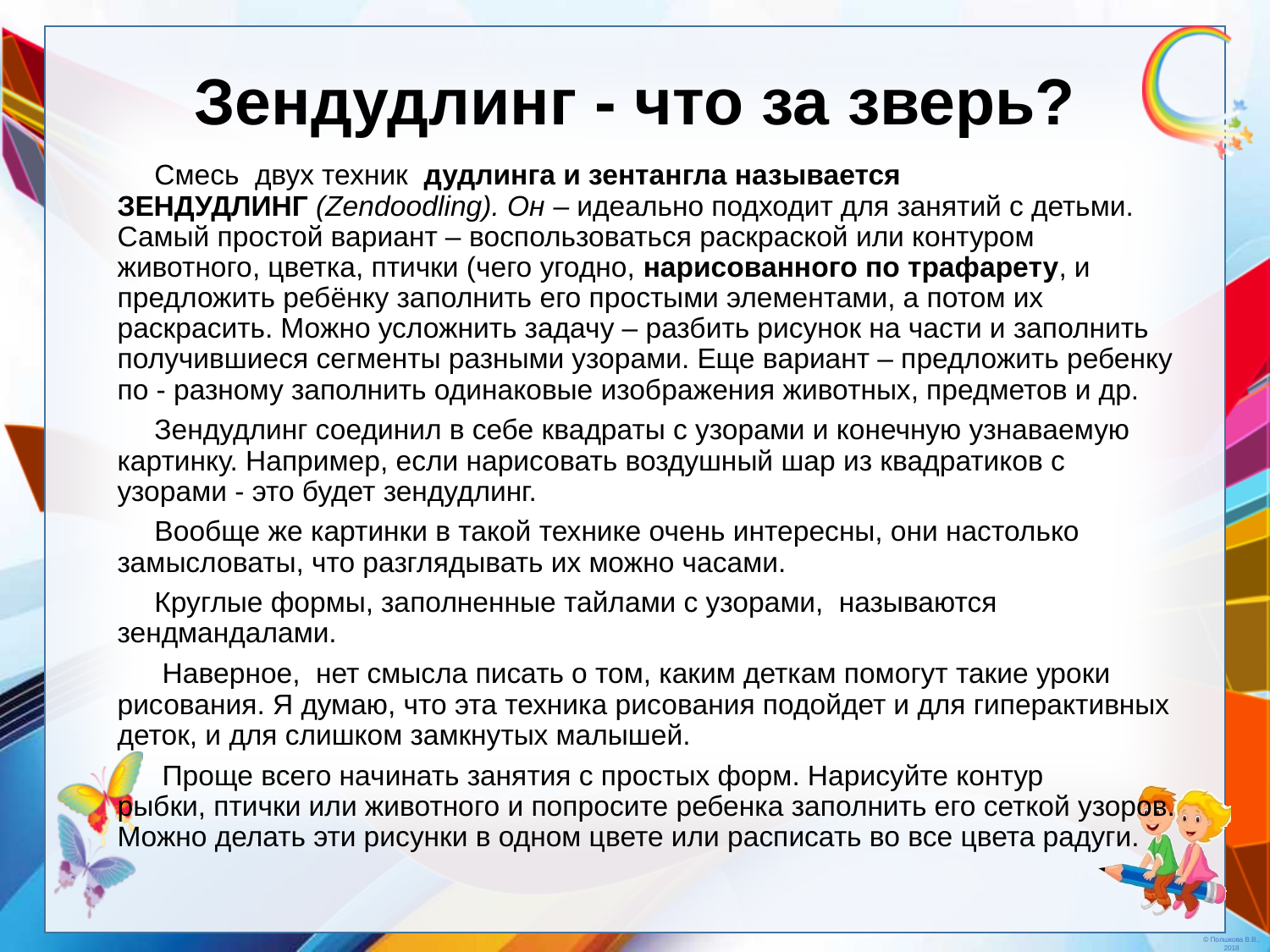

# Зендудлинг - что за зверь?
        Смесь  двух техник  дудлинга и зентангла называется ЗЕНДУДЛИНГ (Zendoodling). Он – идеально подходит для занятий с детьми. Самый простой вариант – воспользоваться раскраской или контуром животного, цветка, птички (чего угодно, нарисованного по трафарету, и предложить ребёнку заполнить его простыми элементами, а потом их раскрасить. Можно усложнить задачу – разбить рисунок на части и заполнить получившиеся сегменты разными узорами. Еще вариант – предложить ребенку по - разному заполнить одинаковые изображения животных, предметов и др.
        Зендудлинг соединил в себе квадраты с узорами и конечную узнаваемую картинку. Например, если нарисовать воздушный шар из квадратиков с узорами - это будет зендудлинг.
        Вообще же картинки в такой технике очень интересны, они настолько замысловаты, что разглядывать их можно часами.
        Круглые формы, заполненные тайлами с узорами,  называются зендмандалами.
         Наверное,  нет смысла писать о том, каким деткам помогут такие уроки рисования. Я думаю, что эта техника рисования подойдет и для гиперактивных деток, и для слишком замкнутых малышей.
         Проще всего начинать занятия с простых форм. Нарисуйте контур рыбки, птички или животного и попросите ребенка заполнить его сеткой узоров. Можно делать эти рисунки в одном цвете или расписать во все цвета радуги.